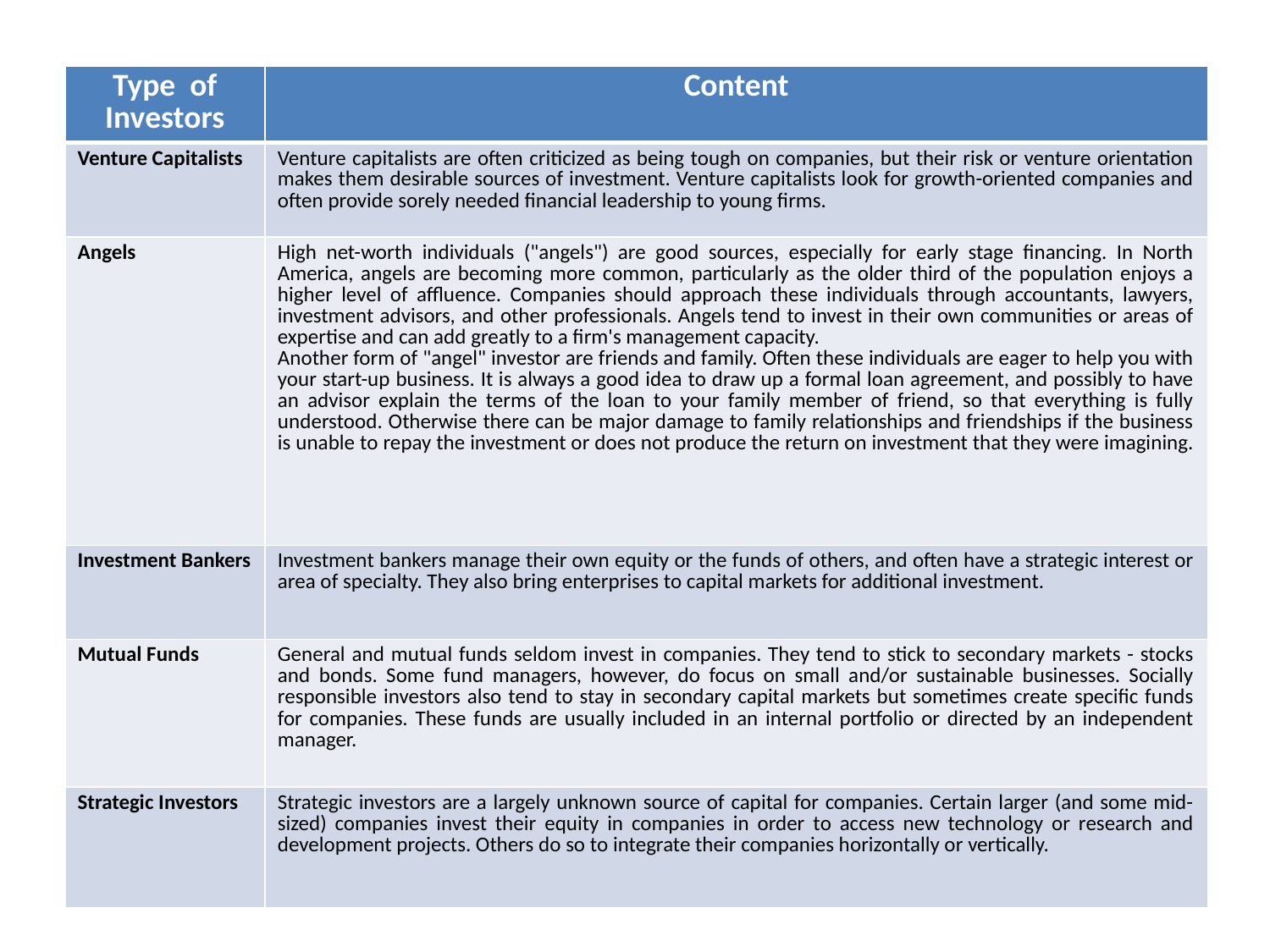

| Type of Investors | Content |
| --- | --- |
| Venture Capitalists | Venture capitalists are often criticized as being tough on companies, but their risk or venture orientation makes them desirable sources of investment. Venture capitalists look for growth-oriented companies and often provide sorely needed financial leadership to young firms. |
| Angels | High net-worth individuals ("angels") are good sources, especially for early stage financing. In North America, angels are becoming more common, particularly as the older third of the population enjoys a higher level of affluence. Companies should approach these individuals through accountants, lawyers, investment advisors, and other professionals. Angels tend to invest in their own communities or areas of expertise and can add greatly to a firm's management capacity. Another form of "angel" investor are friends and family. Often these individuals are eager to help you with your start-up business. It is always a good idea to draw up a formal loan agreement, and possibly to have an advisor explain the terms of the loan to your family member of friend, so that everything is fully understood. Otherwise there can be major damage to family relationships and friendships if the business is unable to repay the investment or does not produce the return on investment that they were imagining. |
| Investment Bankers | Investment bankers manage their own equity or the funds of others, and often have a strategic interest or area of specialty. They also bring enterprises to capital markets for additional investment. |
| Mutual Funds | General and mutual funds seldom invest in companies. They tend to stick to secondary markets - stocks and bonds. Some fund managers, however, do focus on small and/or sustainable businesses. Socially responsible investors also tend to stay in secondary capital markets but sometimes create specific funds for companies. These funds are usually included in an internal portfolio or directed by an independent manager. |
| Strategic Investors | Strategic investors are a largely unknown source of capital for companies. Certain larger (and some mid-sized) companies invest their equity in companies in order to access new technology or research and development projects. Others do so to integrate their companies horizontally or vertically. |